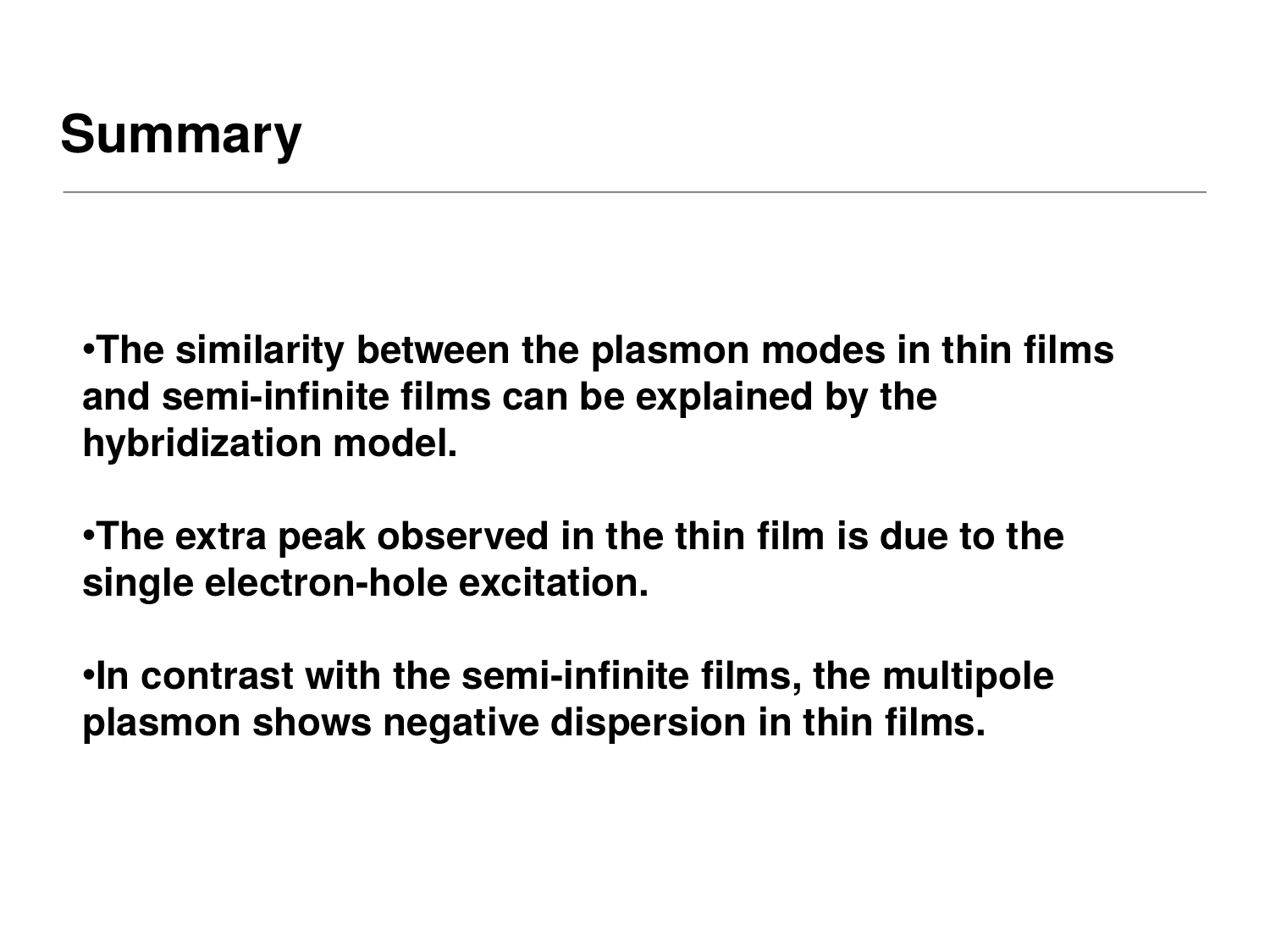

# Summary
The similarity between the plasmon modes in thin films and semi-infinite films can be explained by the hybridization model.

The extra peak observed in the thin film is due to the single electron-hole excitation.

In contrast with the semi-infinite films, the multipole plasmon shows negative dispersion in thin films.